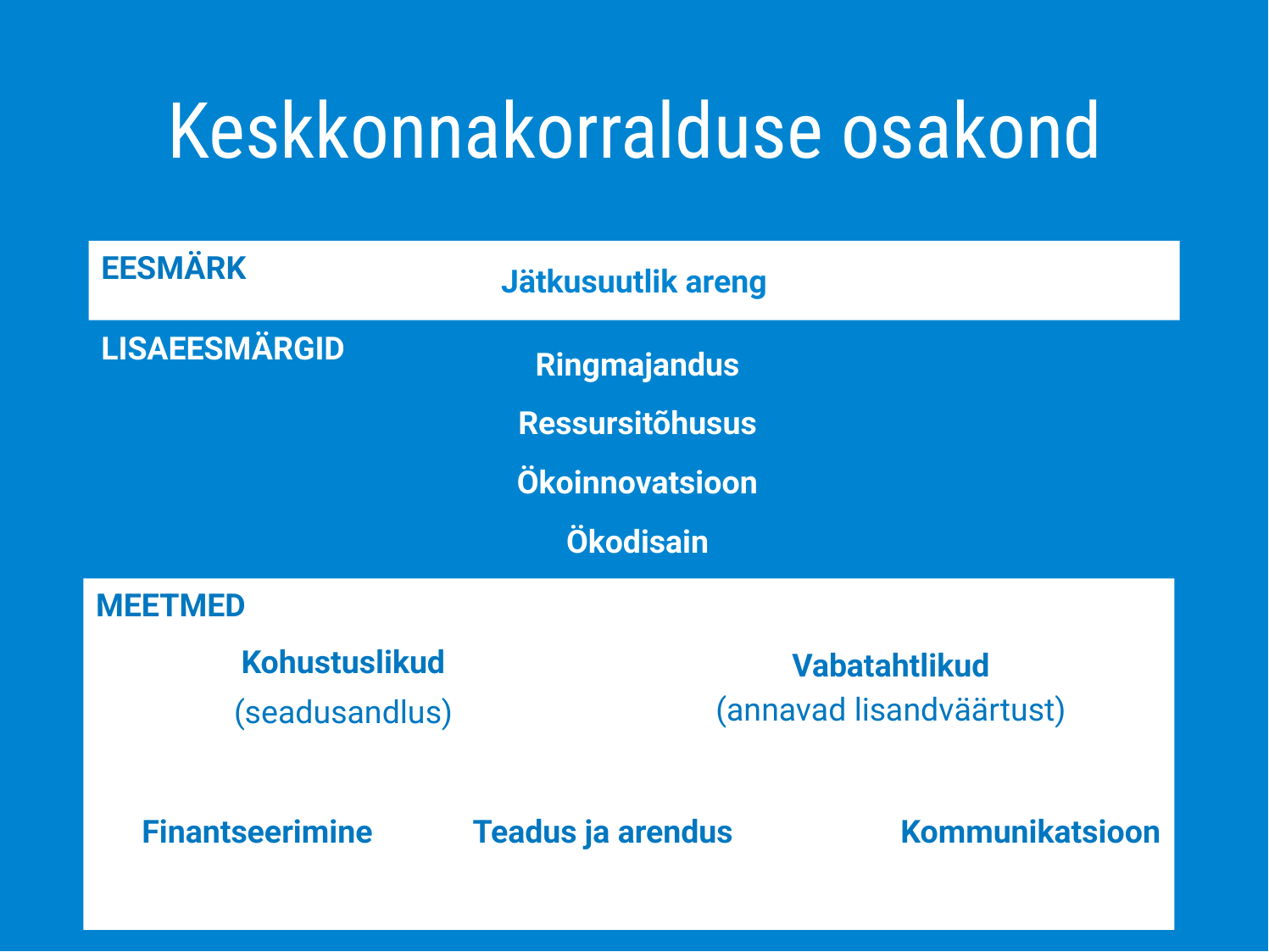

# Keskkonnakorralduse osakond
EESMÄRK
Jätkusuutlik areng
LISAEESMÄRGID
Ringmajandus
Ressursitõhusus
Ökoinnovatsioon
Ökodisain
MEETMED
Kohustuslikud
(seadusandlus)
Vabatahtlikud
(annavad lisandväärtust)
Finantseerimine
Teadus ja arendus
Kommunikatsioon